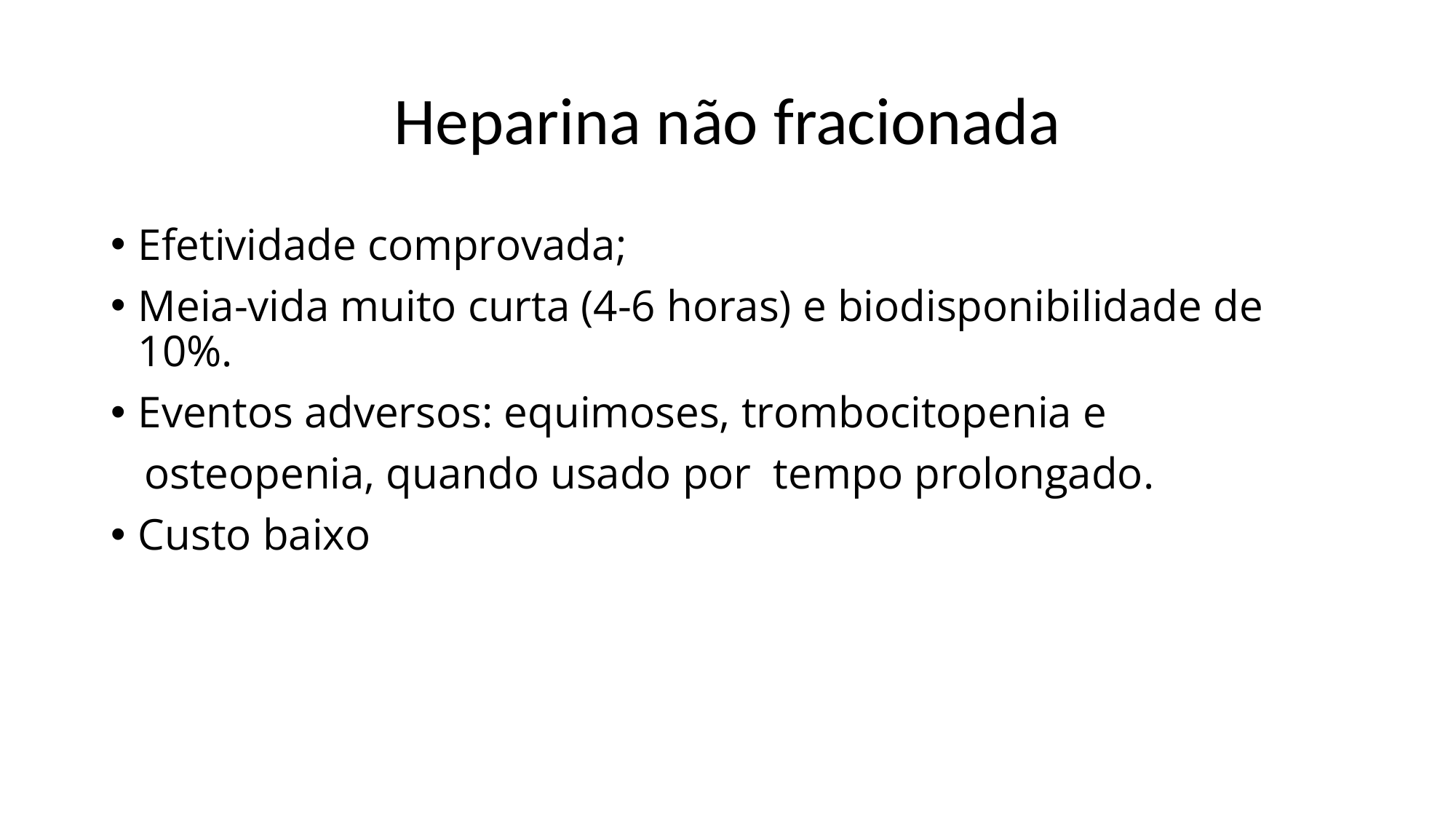

# Heparina não fracionada
Efetividade comprovada;
Meia-vida muito curta (4-6 horas) e biodisponibilidade de 10%.
Eventos adversos: equimoses, trombocitopenia e
   osteopenia, quando usado por  tempo prolongado.
Custo baixo